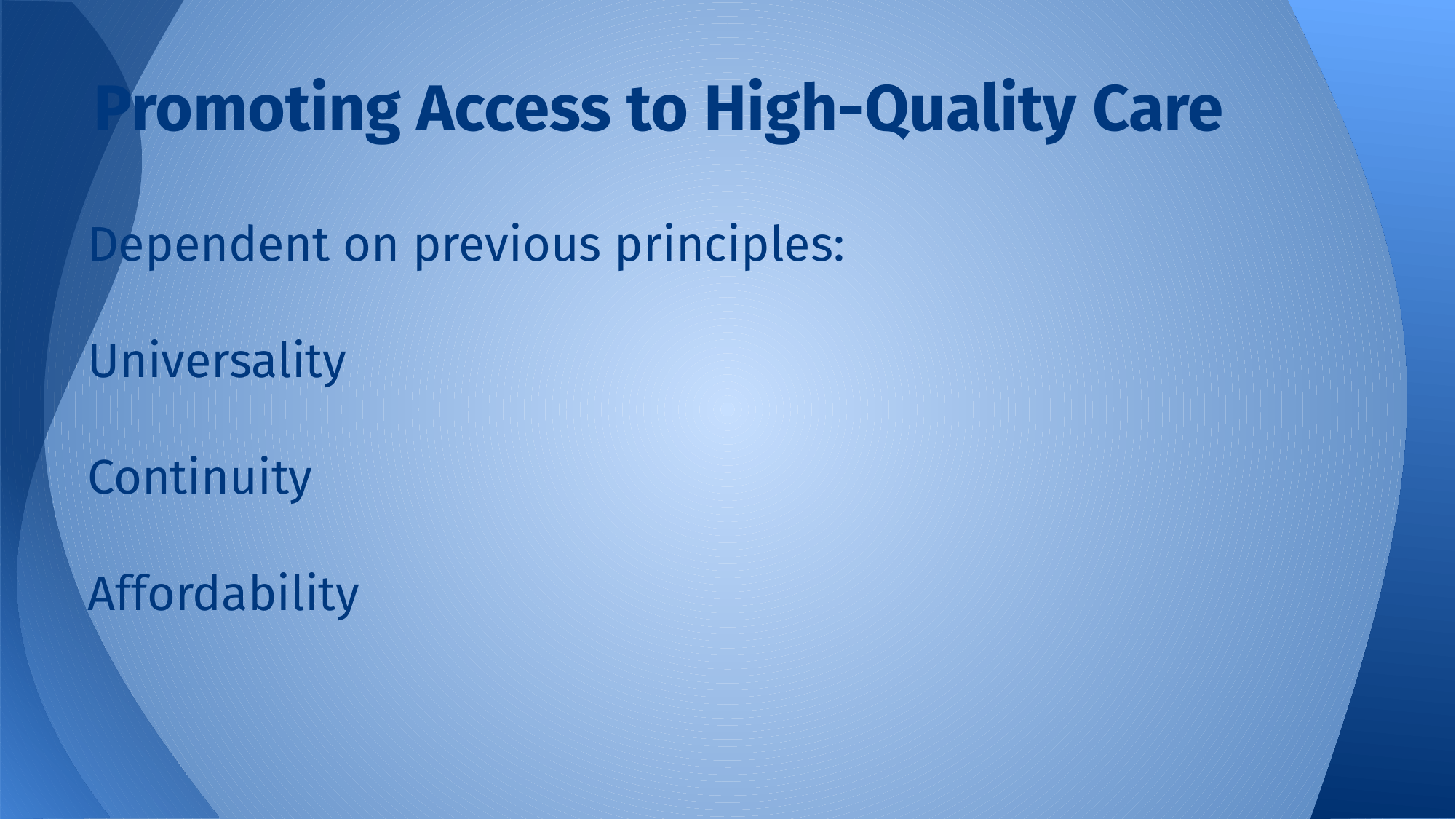

# Promoting Access to High-Quality Care
Dependent on previous principles:

Universality

Continuity

Affordability